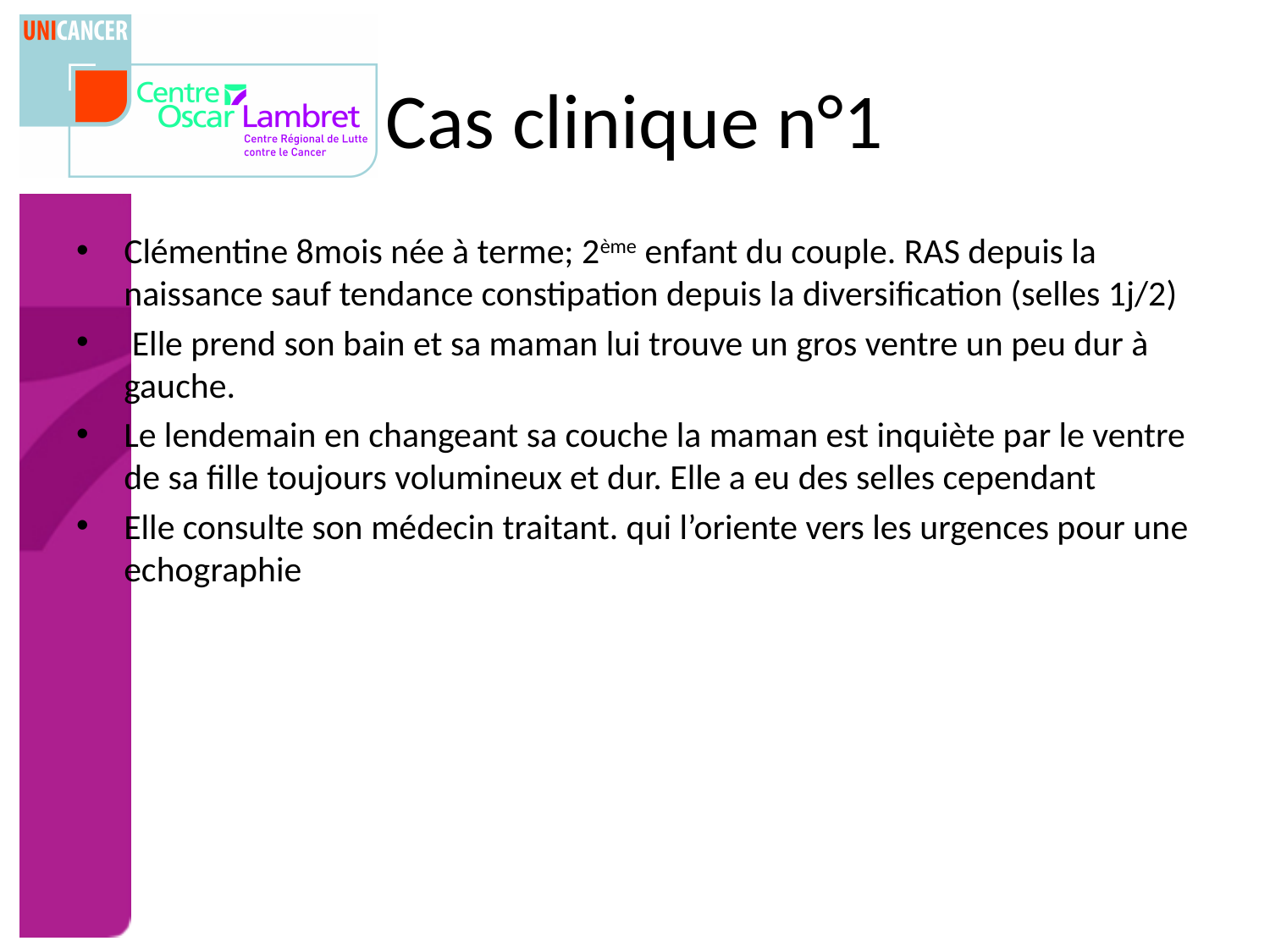

# Cas clinique n°1
Clémentine 8mois née à terme; 2ème enfant du couple. RAS depuis la naissance sauf tendance constipation depuis la diversification (selles 1j/2)
 Elle prend son bain et sa maman lui trouve un gros ventre un peu dur à gauche.
Le lendemain en changeant sa couche la maman est inquiète par le ventre de sa fille toujours volumineux et dur. Elle a eu des selles cependant
Elle consulte son médecin traitant. qui l’oriente vers les urgences pour une echographie